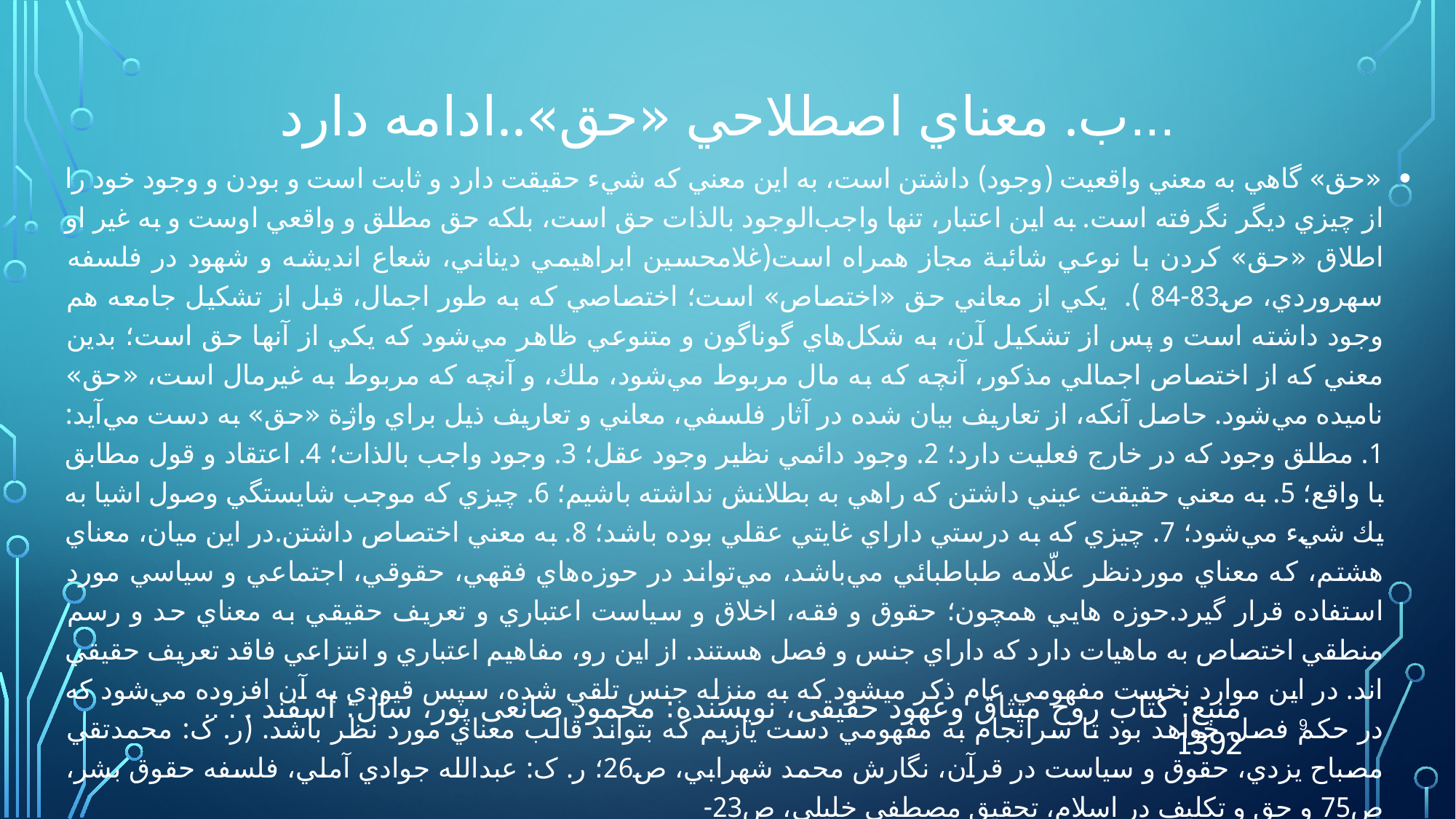

# ب. معناي اصطلاحي «حق»..ادامه دارد...
«حق» گاهي به معني واقعيت (وجود) داشتن است، به اين معني كه شيء حقيقت دارد و ثابت است و بودن و وجود خود را از چيزي ديگر نگرفته است. به اين اعتبار، تنها واجب‌الوجود بالذات حق است، بلكه حق مطلق و واقعي اوست و به غير او اطلاق «حق» كردن با نوعي شائبة مجاز همراه است(غلامحسين ابراهيمي ديناني، شعاع انديشه و شهود در فلسفه سهروردي، ص83-84 ).  يكي از معاني حق «اختصاص» است؛ اختصاصي كه به طور اجمال، قبل از تشكيل جامعه هم وجود داشته است و پس از تشكيل آن، به شكل‌هاي گوناگون و متنوعي ظاهر مي‌شود كه يكي از آنها حق است؛ بدين معني كه از اختصاص اجمالي مذكور، آنچه كه به مال مربوط مي‌شود، ملك، و آنچه كه مربوط به غيرمال است، «حق» ناميده مي‌شود. حاصل آنكه، از تعاريف بيان شده در آثار فلسفي، معاني و تعاريف ذيل براي واژة «حق» به دست مي‌آيد: 1. مطلق وجود كه در خارج فعليت دارد؛ 2. وجود دائمي نظير وجود عقل؛ 3. وجود واجب بالذات؛ 4. اعتقاد و قول مطابق با واقع؛ 5. به معني حقيقت عيني داشتن كه راهي به بطلانش نداشته باشيم؛ 6. چيزي كه موجب شايستگي وصول اشيا به يك شيء مي‌شود؛ 7. چيزي كه به درستي داراي غايتي عقلي بوده باشد؛ 8. به معني اختصاص داشتن.در اين ميان، معناي هشتم، كه معناي موردنظر علّامه طباطبائي مي‌باشد، مي‌تواند در حوزه‌هاي فقهي، حقوقي، اجتماعي و سياسي مورد استفاده قرار گيرد.حوزه هايي همچون؛ حقوق و فقه، اخلاق و سياست اعتباري و تعريف حقيقي به معناي حد و رسم منطقي اختصاص به ماهيات دارد که داراي جنس و فصل هستند. از اين رو، مفاهيم اعتباري و انتزاعي فاقد تعريف حقيقي اند. در اين موارد نخست مفهومي عام ذکر ميشود که به منزله جنس تلقي شده، سپس قيودي به آن افزوده مي‌شود که در حکم فصل خواهد بود تا سرانجام به مفهومي دست يازيم که بتواند قالب معناي مورد نظر باشد. (ر. ک: محمدتقي مصباح يزدي، حقوق و سياست در قرآن، نگارش محمد شهرابي، ص26؛ ر. ک: عبدالله جوادي آملي، فلسفه حقوق بشر، ص75 و حق و تکليف در اسلام، تحقيق مصطفي خليلي، ص23-
9
.. . . منبع: کتاب روح میثاق وعهود حقیقی، نویسنده: محمود صانعی پور، سال: اسفند 1392